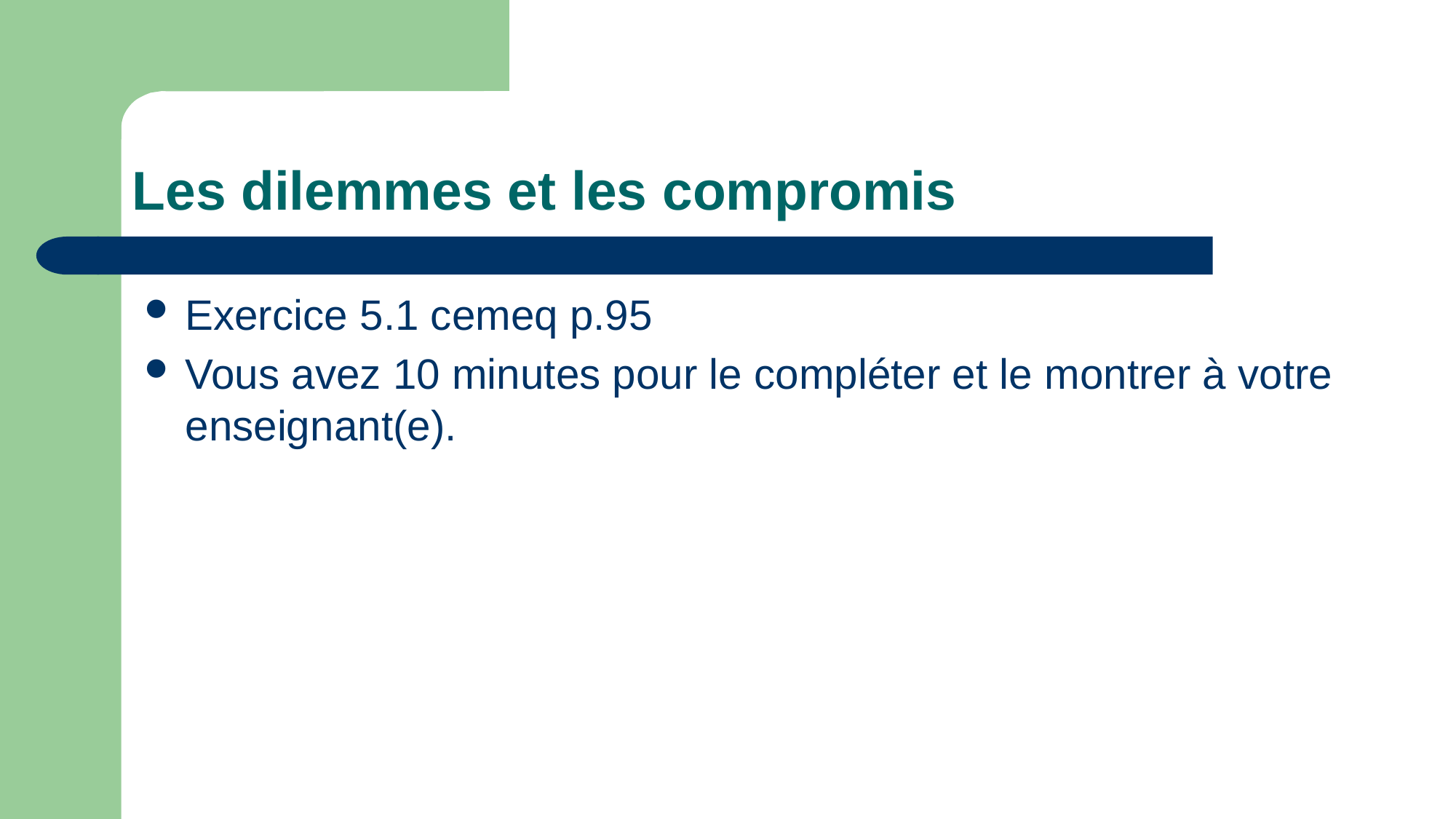

# Les dilemmes et les compromis
Exercice 5.1 cemeq p.95
Vous avez 10 minutes pour le compléter et le montrer à votre enseignant(e).